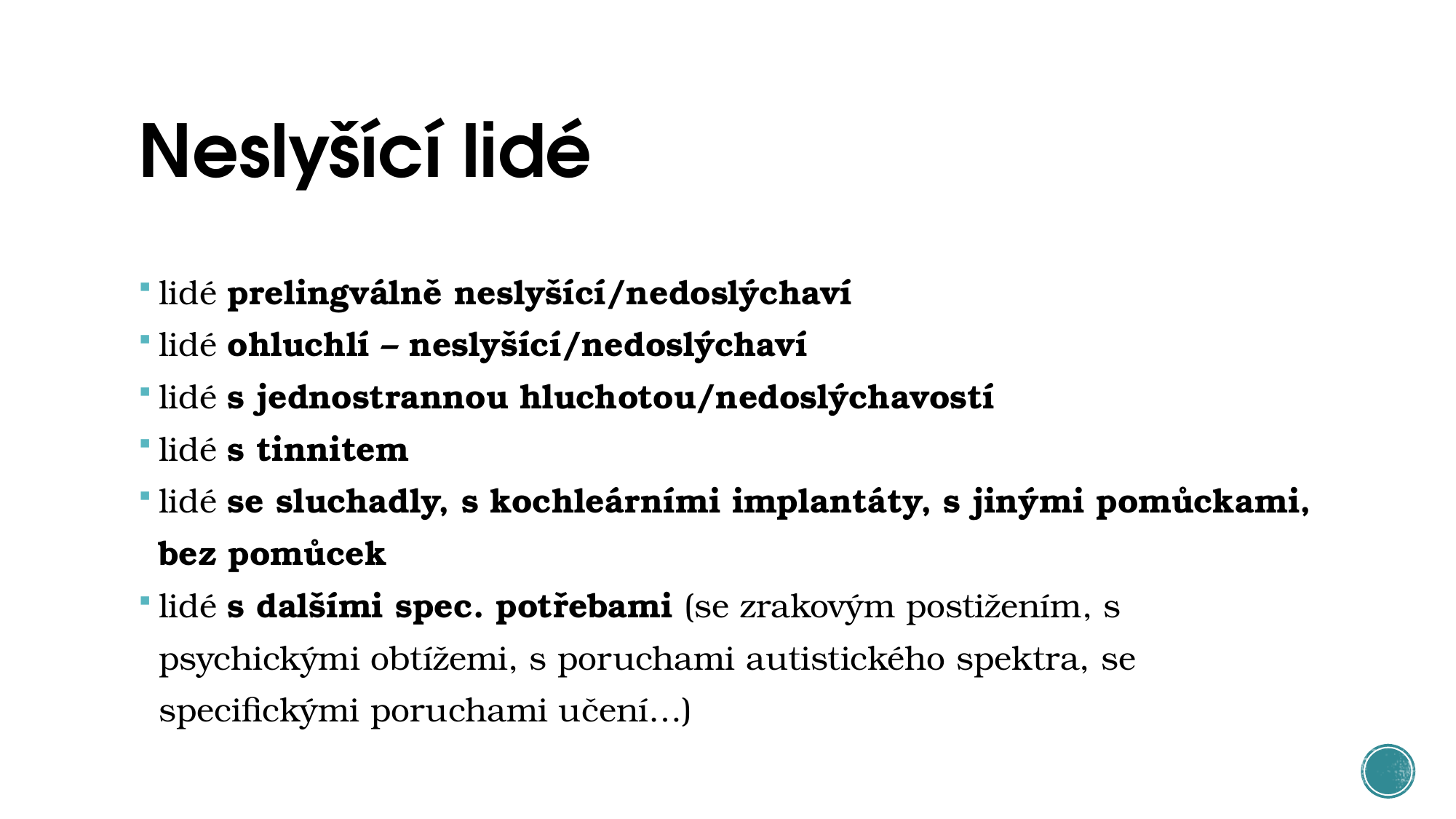

# Neslyšící lidé
lidé prelingválně neslyšící/nedoslýchaví
lidé ohluchlí – neslyšící/nedoslýchaví
lidé s jednostrannou hluchotou/nedoslýchavostí
lidé s tinnitem
lidé se sluchadly, s kochleárními implantáty, s jinými pomůckami, bez pomůcek
lidé s dalšími spec. potřebami (se zrakovým postižením, s psychickými obtížemi, s poruchami autistického spektra, se specifickými poruchami učení…)